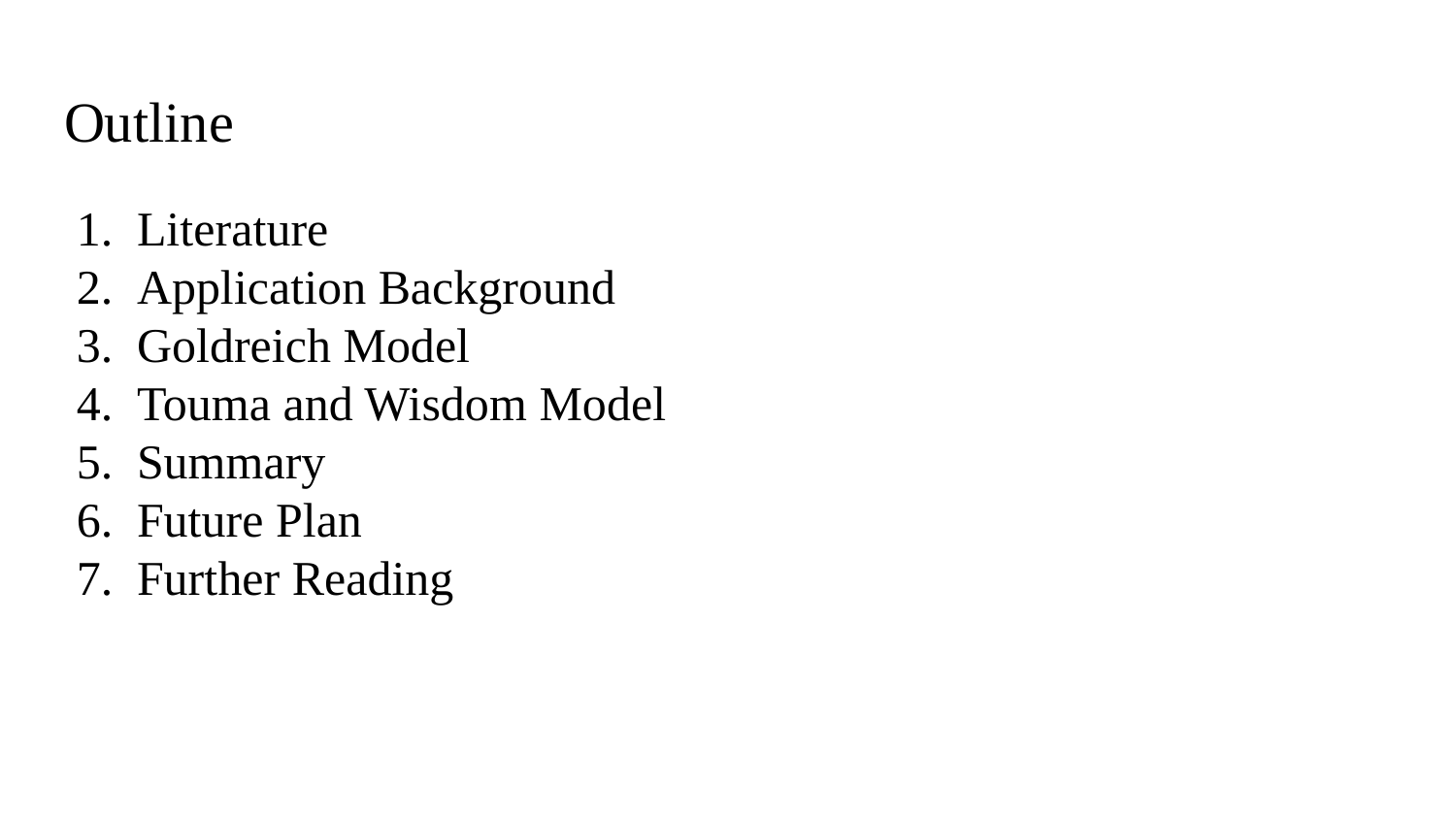

# Outline
Literature
Application Background
Goldreich Model
Touma and Wisdom Model
Summary
Future Plan
Further Reading